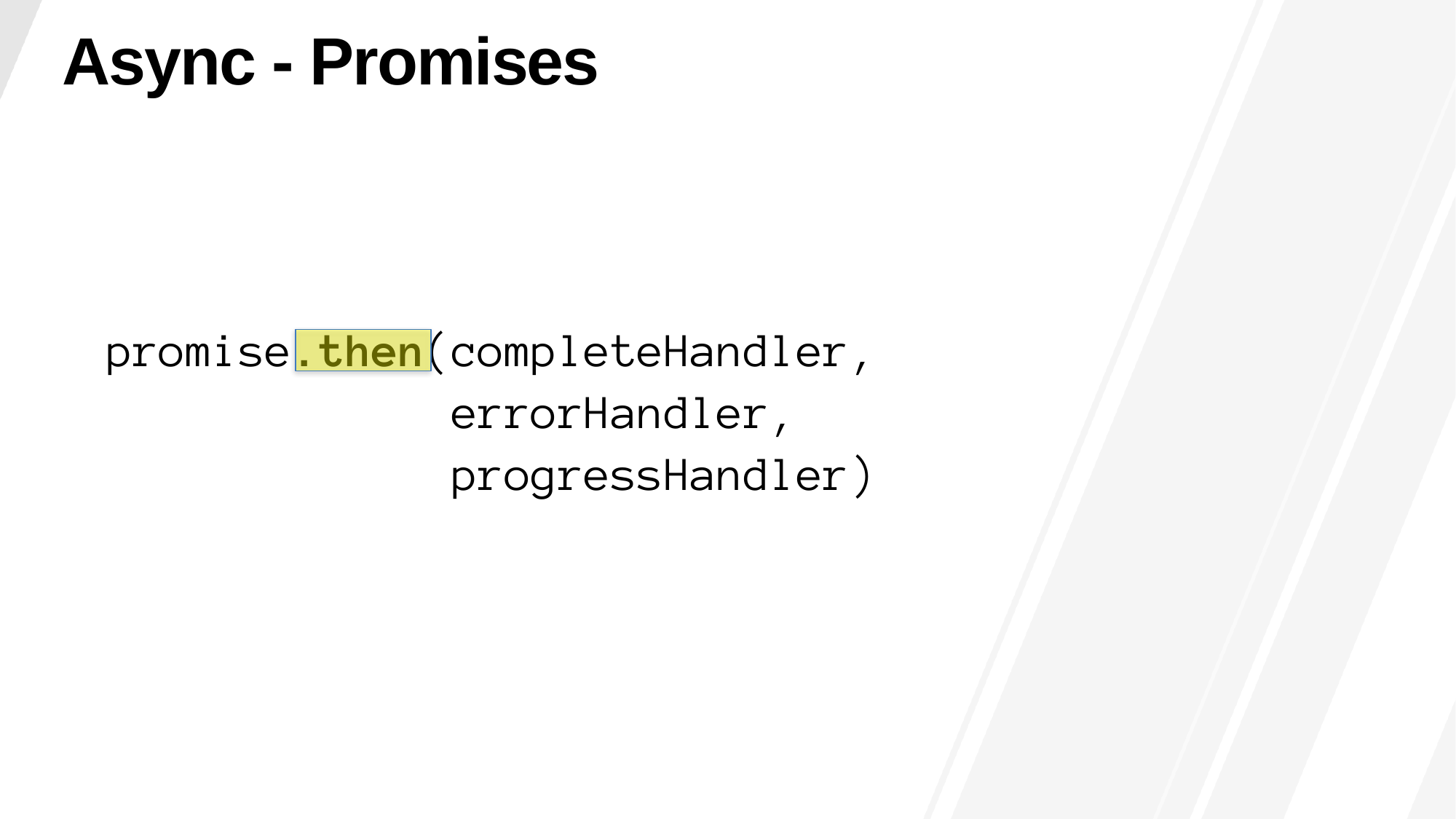

# Async - Promises

promise.then(completeHandler,
             errorHandler,
             progressHandler)